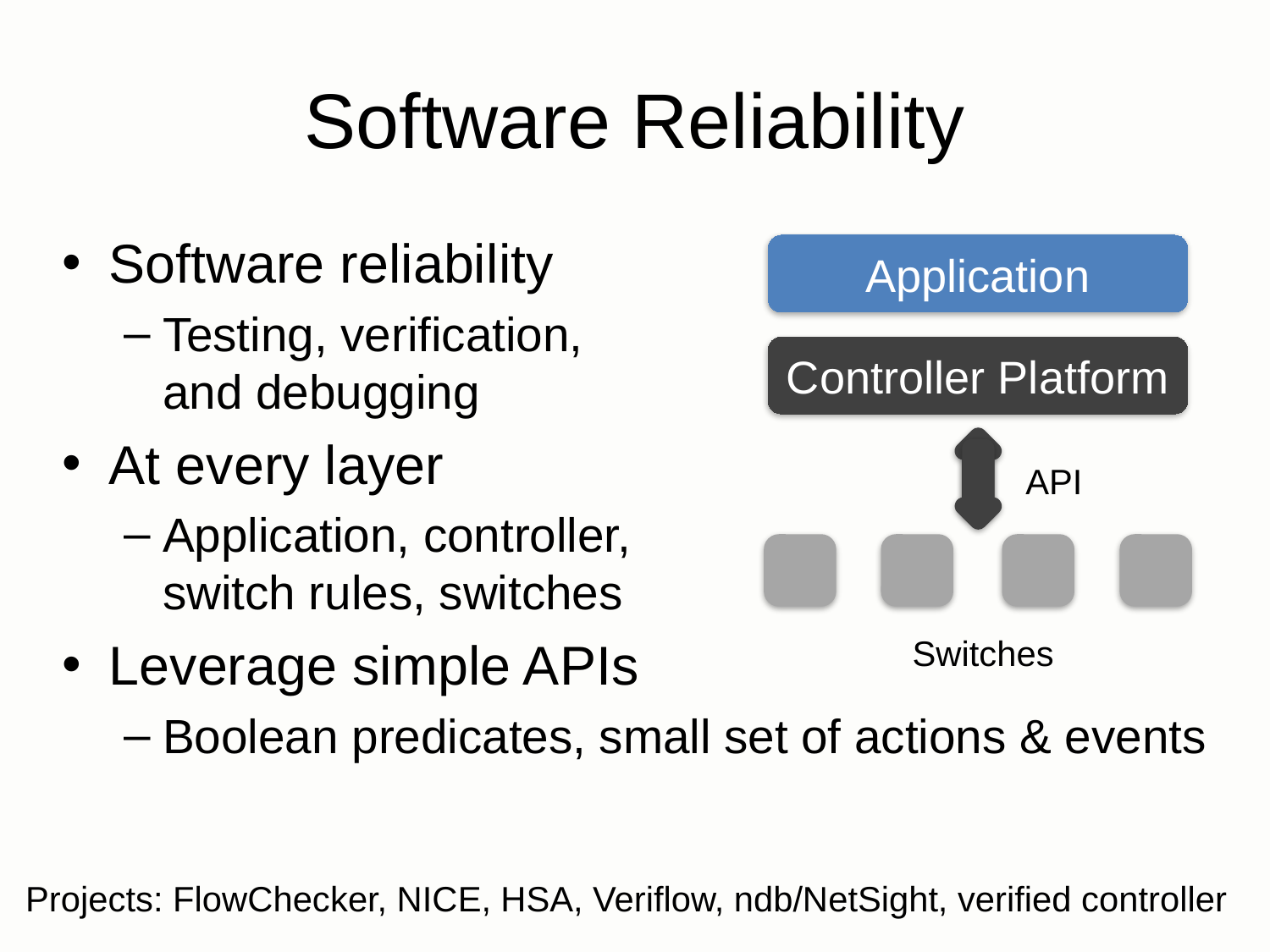

# Software Reliability
Software reliability
Testing, verification,
and debugging
At every layer
Application, controller,
switch rules, switches
Leverage simple APIs
Boolean predicates, small set of actions & events
Application
Controller Platform

API

Switches
Projects: FlowChecker, NICE, HSA, Veriflow, ndb/NetSight, verified controller